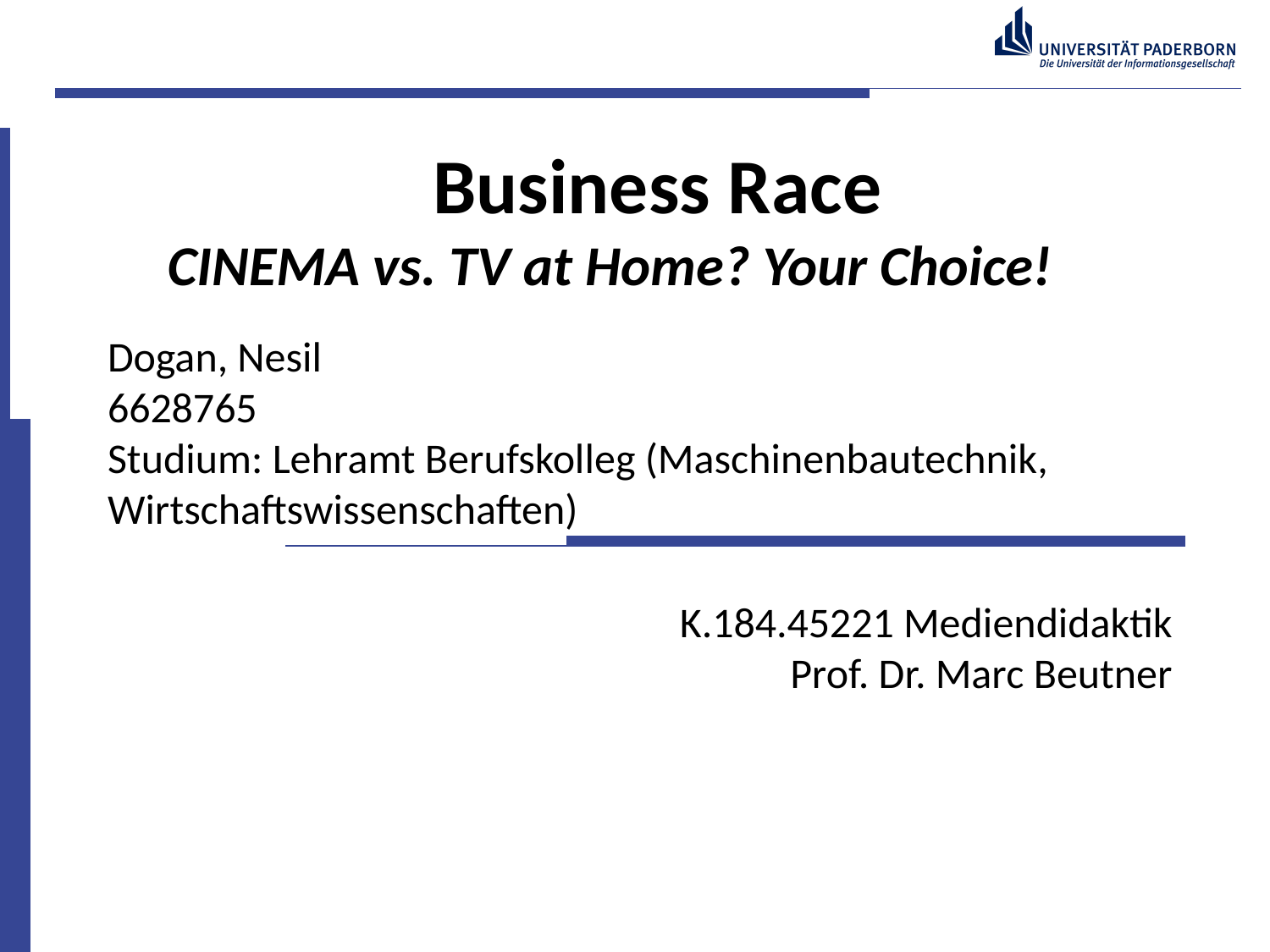

Business Race
CINEMA vs. TV at Home? Your Choice!
Dogan, Nesil
6628765
Studium: Lehramt Berufskolleg (Maschinenbautechnik, Wirtschaftswissenschaften)
K.184.45221 Mediendidaktik
Prof. Dr. Marc Beutner